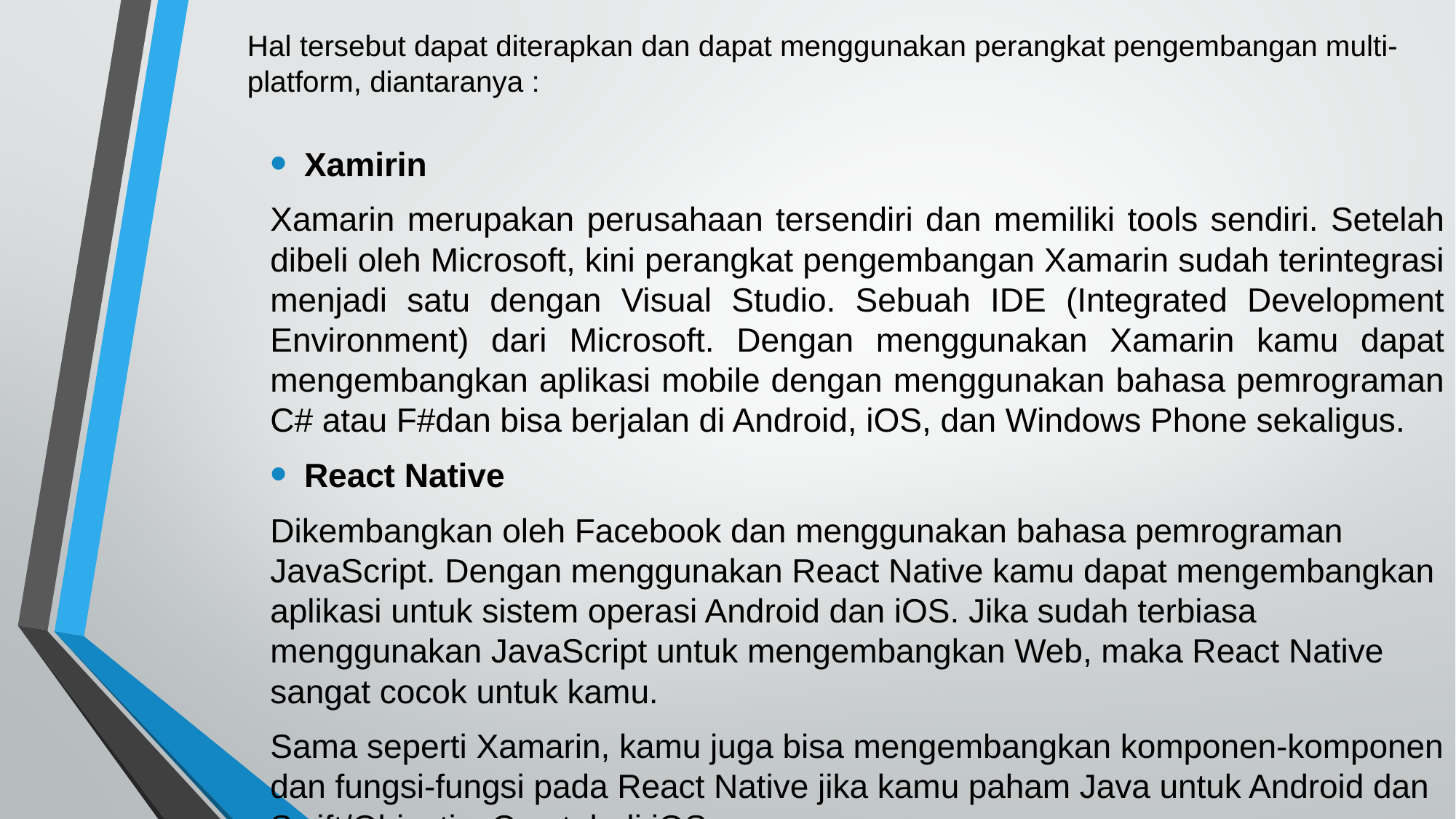

# Hal tersebut dapat diterapkan dan dapat menggunakan perangkat pengembangan multi-platform, diantaranya :
Xamirin
Xamarin merupakan perusahaan tersendiri dan memiliki tools sendiri. Setelah dibeli oleh Microsoft, kini perangkat pengembangan Xamarin sudah terintegrasi menjadi satu dengan Visual Studio. Sebuah IDE (Integrated Development Environment) dari Microsoft. Dengan menggunakan Xamarin kamu dapat mengembangkan aplikasi mobile dengan menggunakan bahasa pemrograman C# atau F#dan bisa berjalan di Android, iOS, dan Windows Phone sekaligus.
React Native
Dikembangkan oleh Facebook dan menggunakan bahasa pemrograman JavaScript. Dengan menggunakan React Native kamu dapat mengembangkan aplikasi untuk sistem operasi Android dan iOS. Jika sudah terbiasa menggunakan JavaScript untuk mengembangkan Web, maka React Native sangat cocok untuk kamu.
Sama seperti Xamarin, kamu juga bisa mengembangkan komponen-komponen dan fungsi-fungsi pada React Native jika kamu paham Java untuk Android dan Swift/ObjectiveC untuk di iOS.